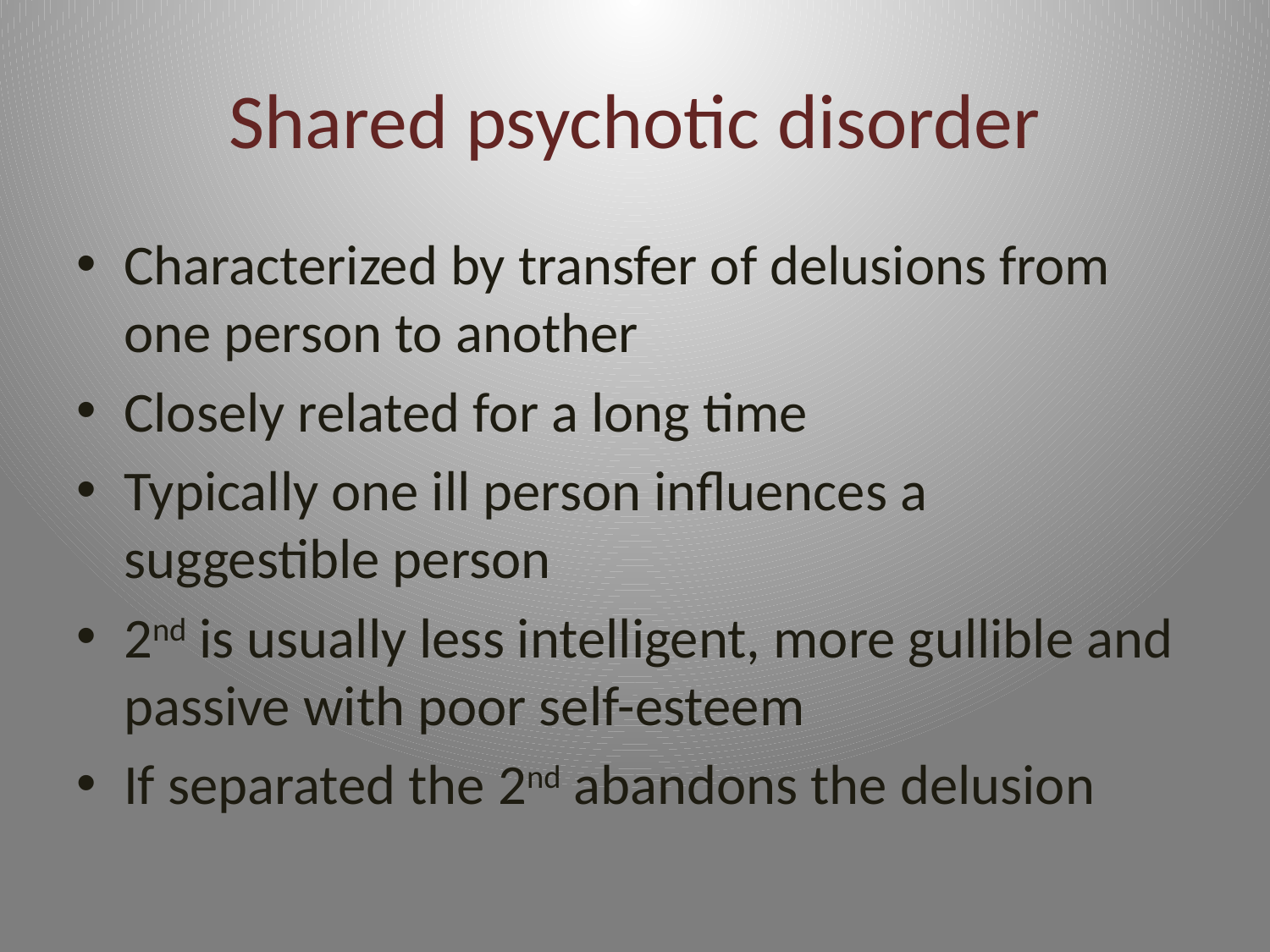

# Shared psychotic disorder
Characterized by transfer of delusions from one person to another
Closely related for a long time
Typically one ill person influences a suggestible person
2nd is usually less intelligent, more gullible and passive with poor self-esteem
If separated the 2nd abandons the delusion